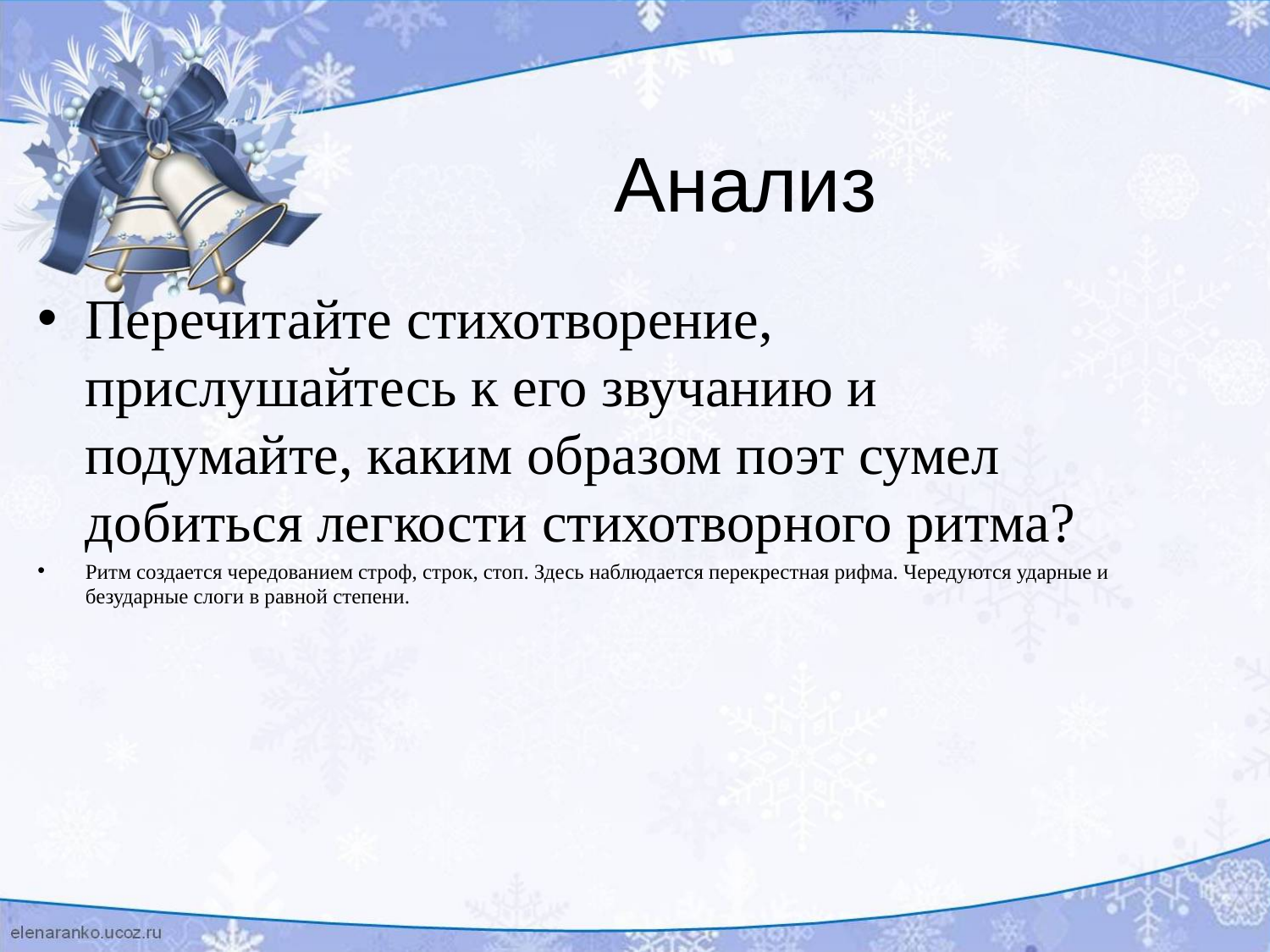

# Анализ
Перечитайте стихотворение, прислушайтесь к его звучанию и подумайте, каким образом поэт сумел добиться легкости стихотворного ритма?
Ритм создается чередованием строф, строк, стоп. Здесь наблюдается перекрестная рифма. Чередуются ударные и безударные слоги в равной степени.